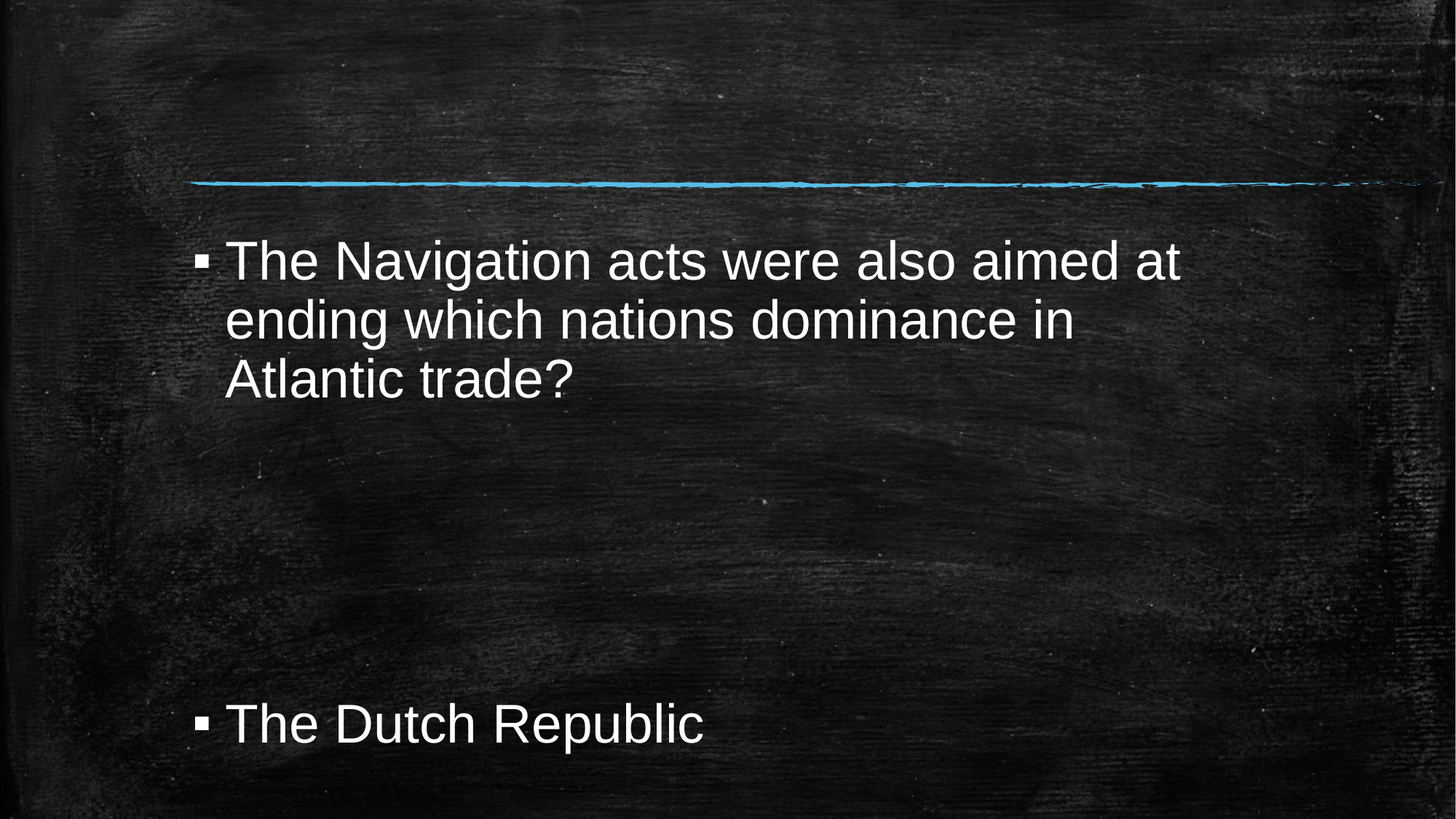

#
The Navigation acts were also aimed at ending which nations dominance in Atlantic trade?

The Dutch Republic